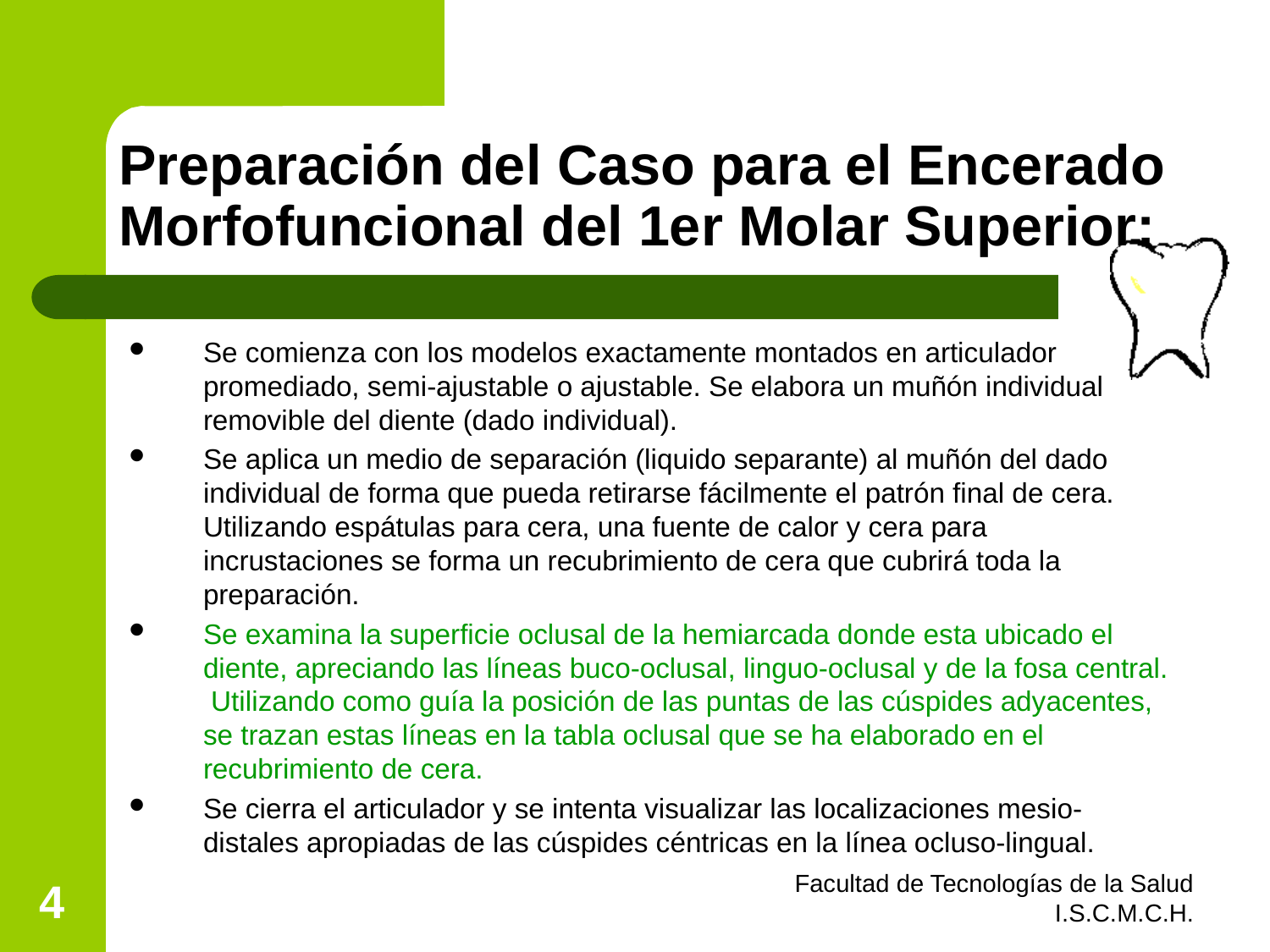

# Preparación del Caso para el Encerado Morfofuncional del 1er Molar Superior:
Se comienza con los modelos exactamente montados en articulador promediado, semi-ajustable o ajustable. Se elabora un muñón individual removible del diente (dado individual).
Se aplica un medio de separación (liquido separante) al muñón del dado individual de forma que pueda retirarse fácilmente el patrón final de cera. Utilizando espátulas para cera, una fuente de calor y cera para incrustaciones se forma un recubrimiento de cera que cubrirá toda la preparación.
Se examina la superficie oclusal de la hemiarcada donde esta ubicado el diente, apreciando las líneas buco-oclusal, linguo-oclusal y de la fosa central.  Utilizando como guía la posición de las puntas de las cúspides adyacentes, se trazan estas líneas en la tabla oclusal que se ha elaborado en el recubrimiento de cera.
Se cierra el articulador y se intenta visualizar las localizaciones mesio-distales apropiadas de las cúspides céntricas en la línea ocluso-lingual.

4
Facultad de Tecnologías de la Salud
I.S.C.M.C.H.